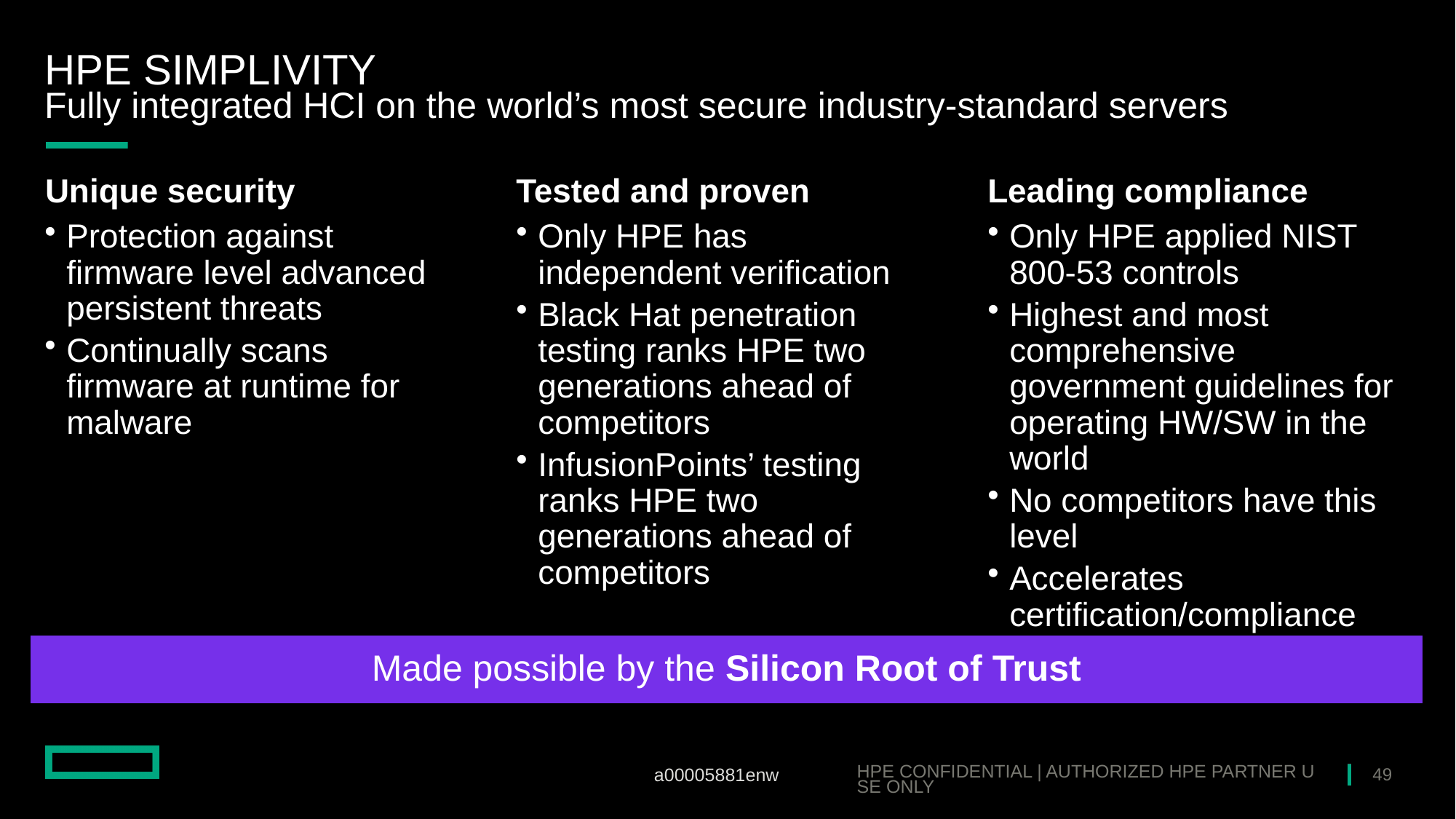

# HPE SimpliVity
Fully integrated HCI on the world’s most secure industry-standard servers
Unique security
Tested and proven
Leading compliance
Protection against firmware level advanced persistent threats
Continually scans firmware at runtime for malware

Only HPE has independent verification
Black Hat penetration testing ranks HPE two generations ahead of competitors
InfusionPoints’ testing ranks HPE two generations ahead of competitors
Only HPE applied NIST 800-53 controls
Highest and most comprehensive government guidelines for operating HW/SW in the world
No competitors have this level
Accelerates certification/compliance
Made possible by the Silicon Root of Trust
49
HPE CONFIDENTIAL | AUTHORIZED HPE PARTNER USE ONLY
a00005881enw